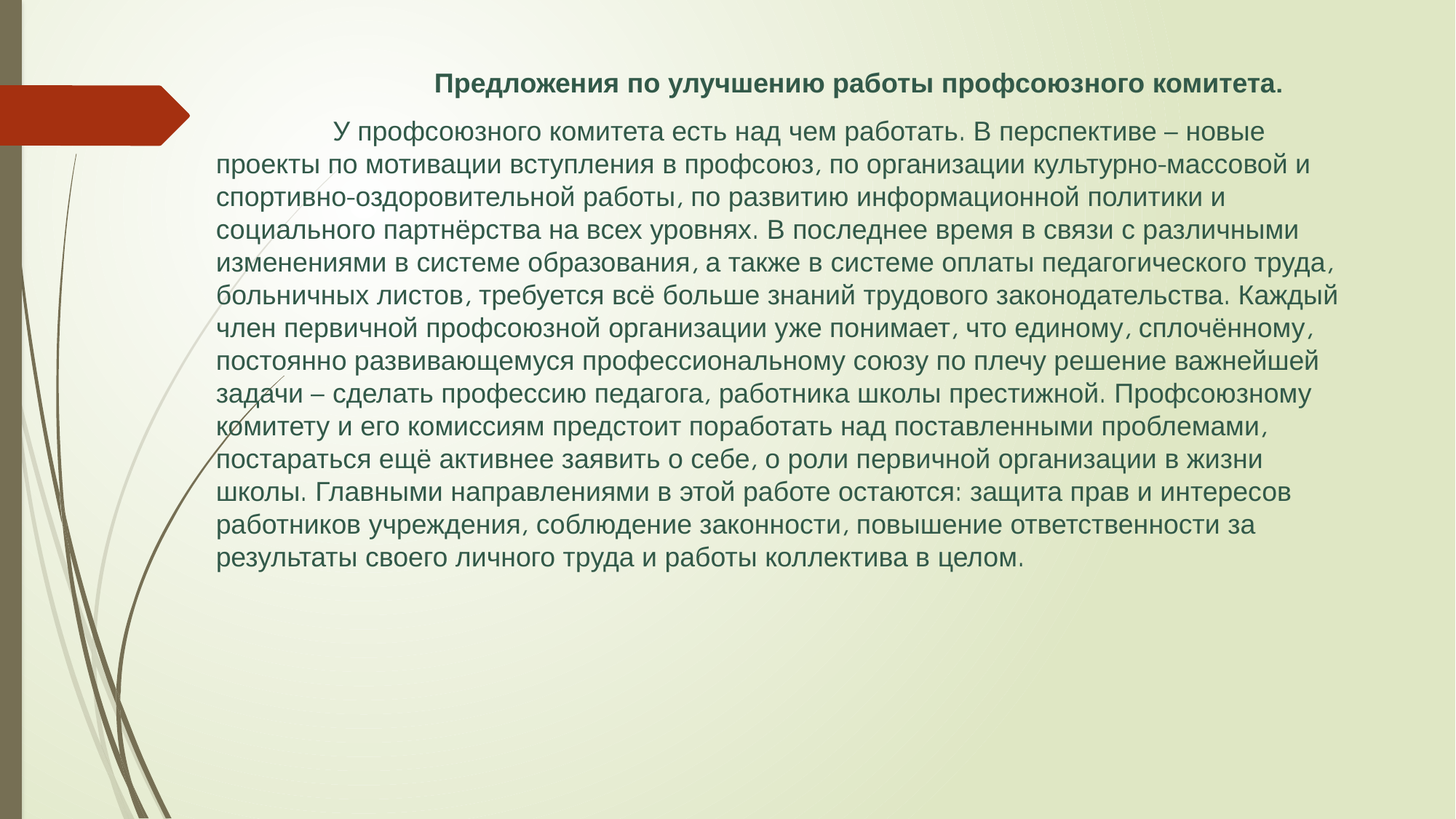

Предложения по улучшению работы профсоюзного комитета.
	 У профсоюзного комитета есть над чем работать. В перспективе – новые проекты по мотивации вступления в профсоюз, по организации культурно-массовой и спортивно-оздоровительной работы, по развитию информационной политики и социального партнёрства на всех уровнях. В последнее время в связи с различными изменениями в системе образования, а также в системе оплаты педагогического труда, больничных листов, требуется всё больше знаний трудового законодательства. Каждый член первичной профсоюзной организации уже понимает, что единому, сплочённому, постоянно развивающемуся профессиональному союзу по плечу решение важнейшей задачи – сделать профессию педагога, работника школы престижной. Профсоюзному комитету и его комиссиям предстоит поработать над поставленными проблемами, постараться ещё активнее заявить о себе, о роли первичной организации в жизни школы. Главными направлениями в этой работе остаются: защита прав и интересов работников учреждения, соблюдение законности, повышение ответственности за результаты своего личного труда и работы коллектива в целом.